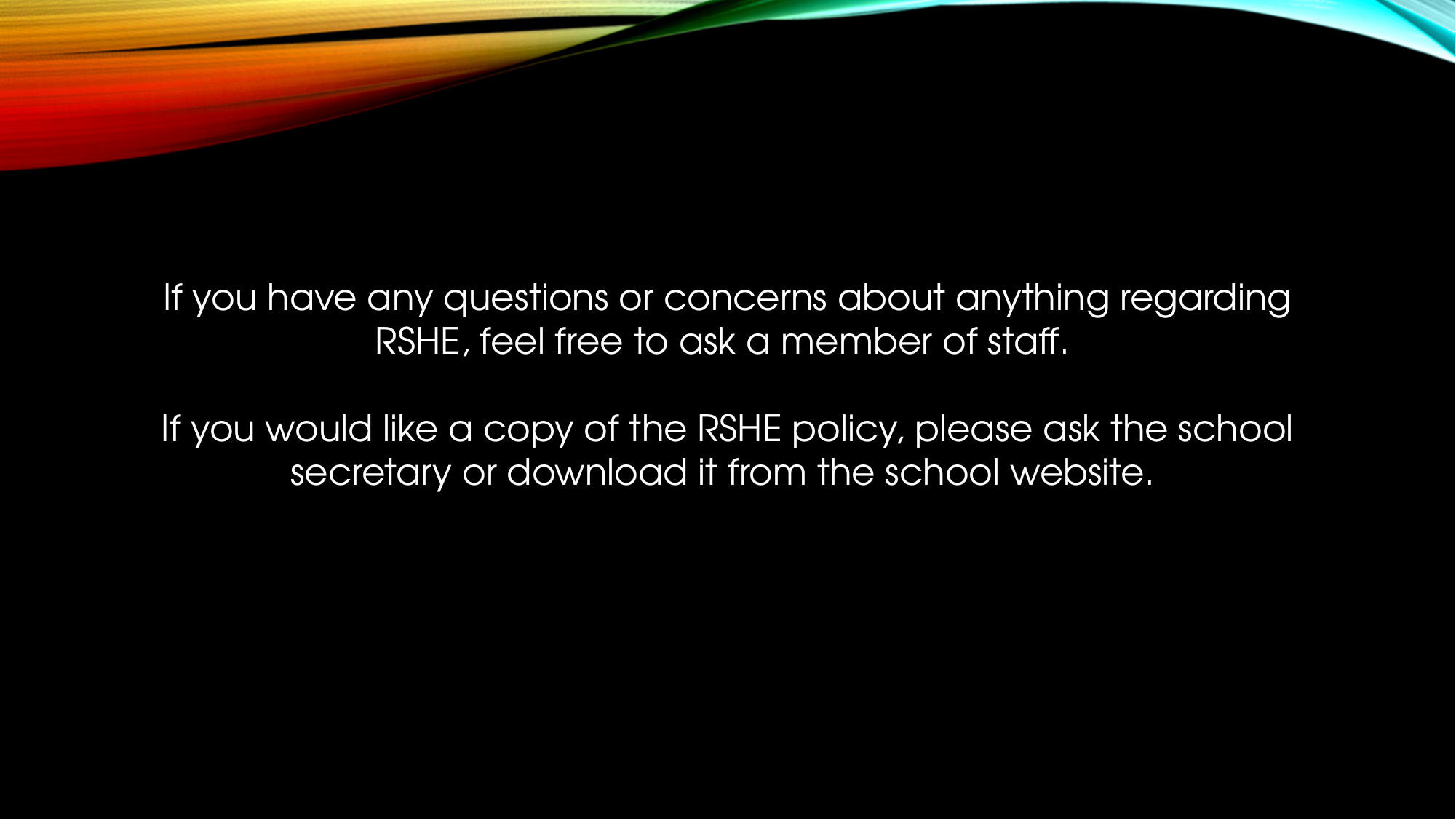

If you have any questions or concerns about anything regarding RSHE, feel free to ask a member of staff.

If you would like a copy of the RSHE policy, please ask the school secretary or download it from the school website.